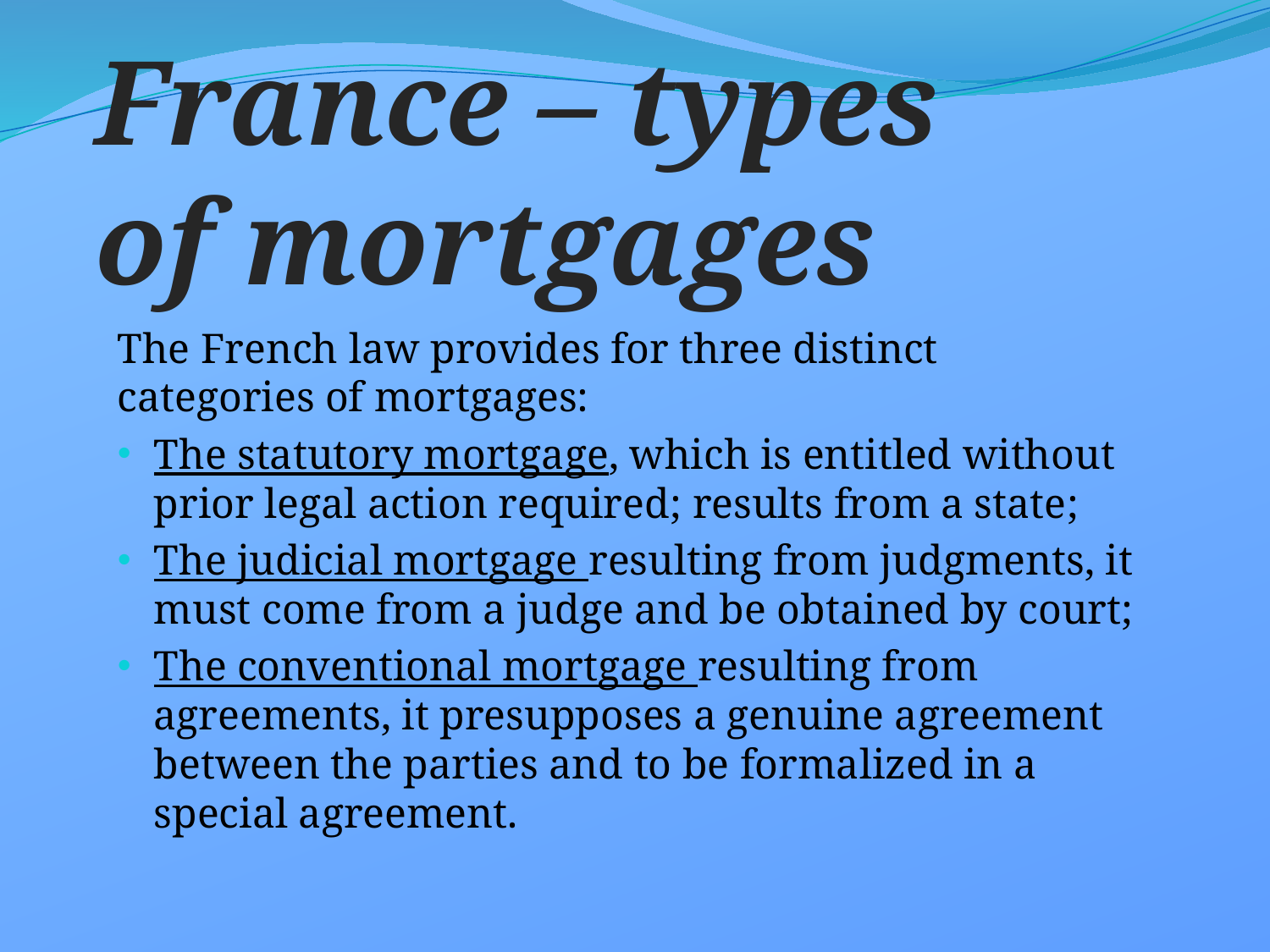

# France – types of mortgages
The French law provides for three distinct categories of mortgages:
The statutory mortgage, which is entitled without prior legal action required; results from a state;
The judicial mortgage resulting from judgments, it must come from a judge and be obtained by court;
The conventional mortgage resulting from agreements, it presupposes a genuine agreement between the parties and to be formalized in a special agreement.